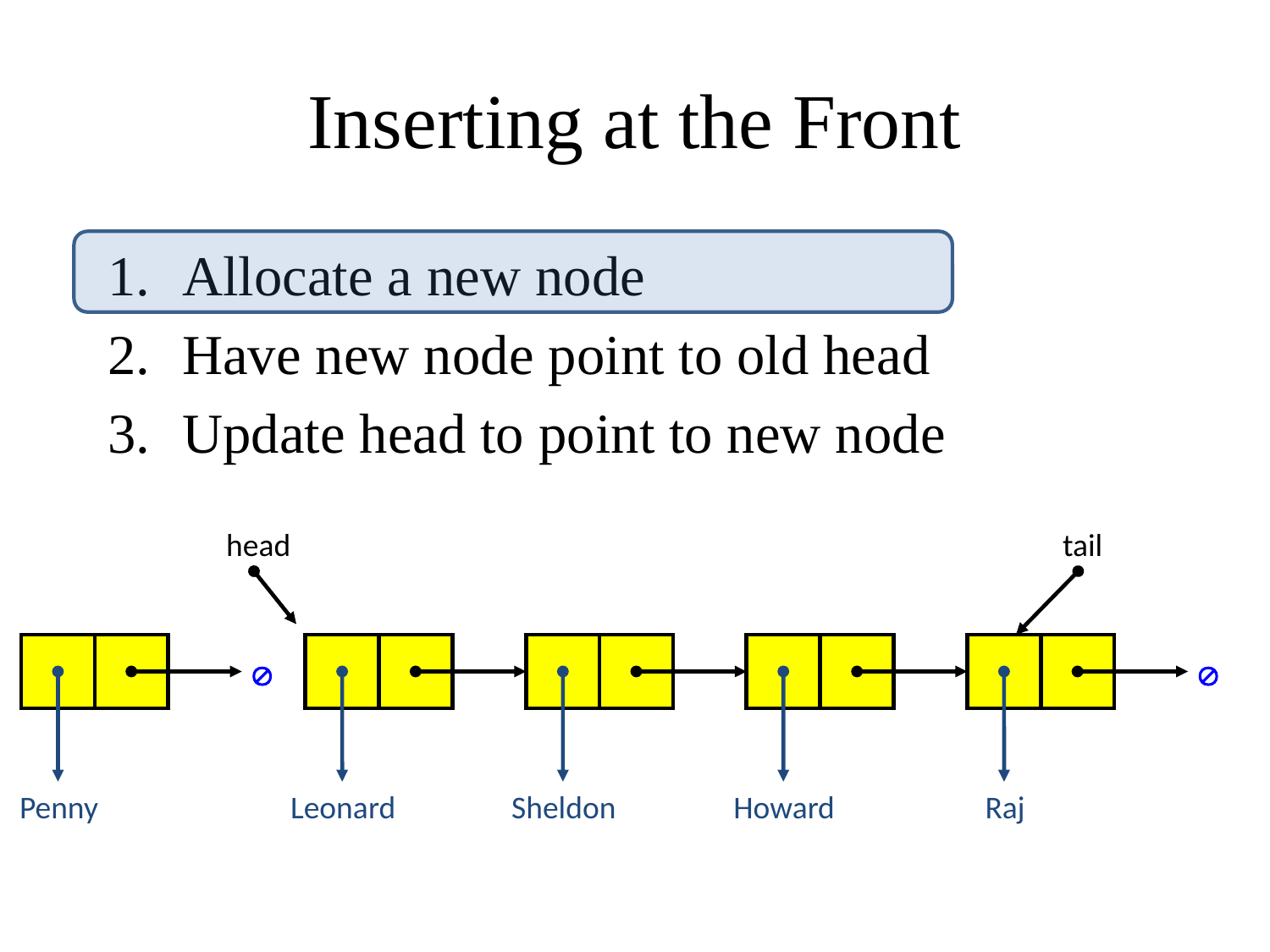

# Inserting at the Front

Allocate a new node
Have new node point to old head
Update head to point to new node
head
tail

∅
∅

Penny
Leonard
Sheldon
Howard
Raj